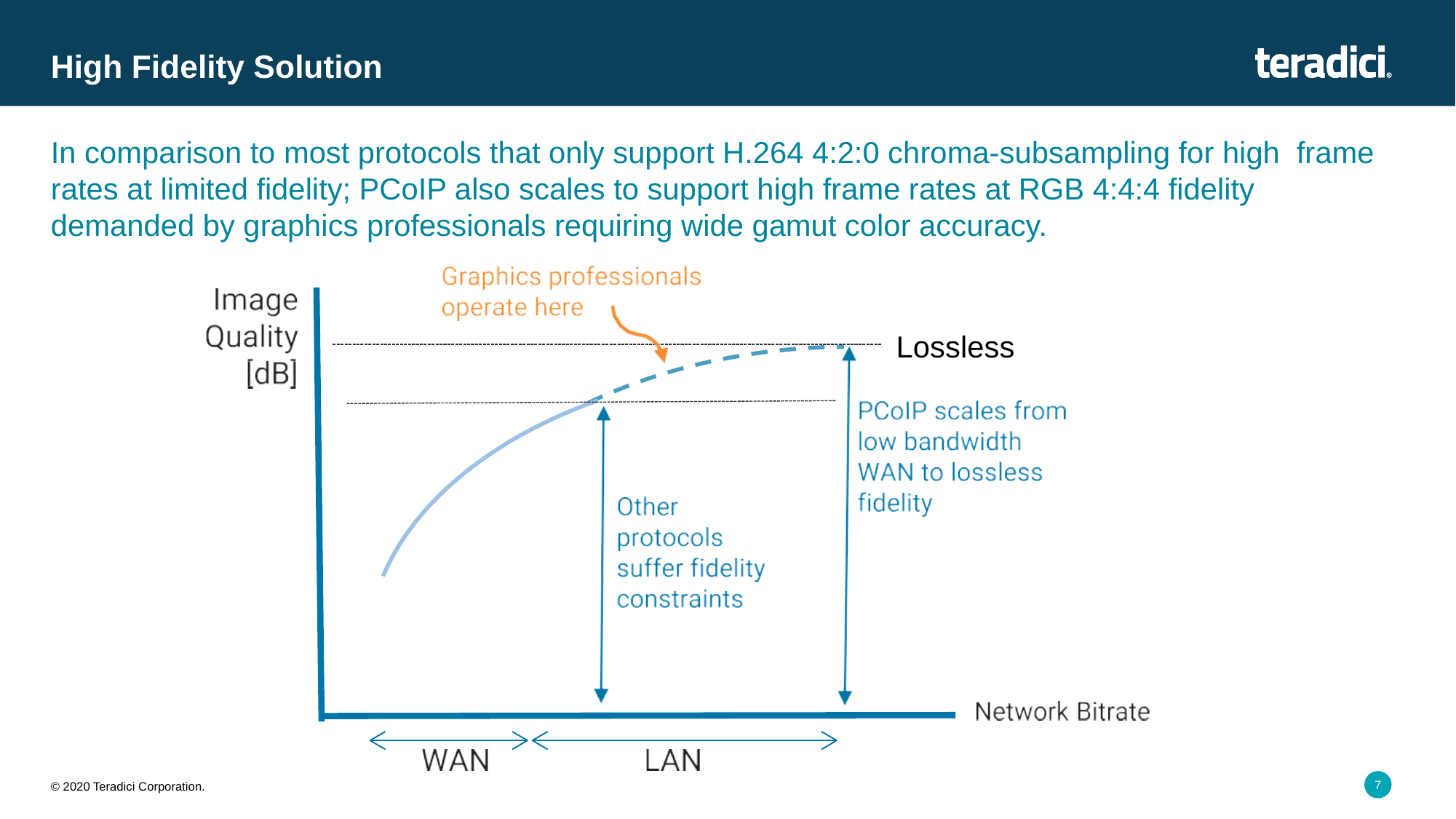

# High Fidelity Solution
In comparison to most protocols that only support H.264 4:2:0 chroma-subsampling for high  frame rates at limited fidelity; PCoIP also scales to support high frame rates at RGB 4:4:4 fidelity  demanded by graphics professionals requiring wide gamut color accuracy.

Lossless

7